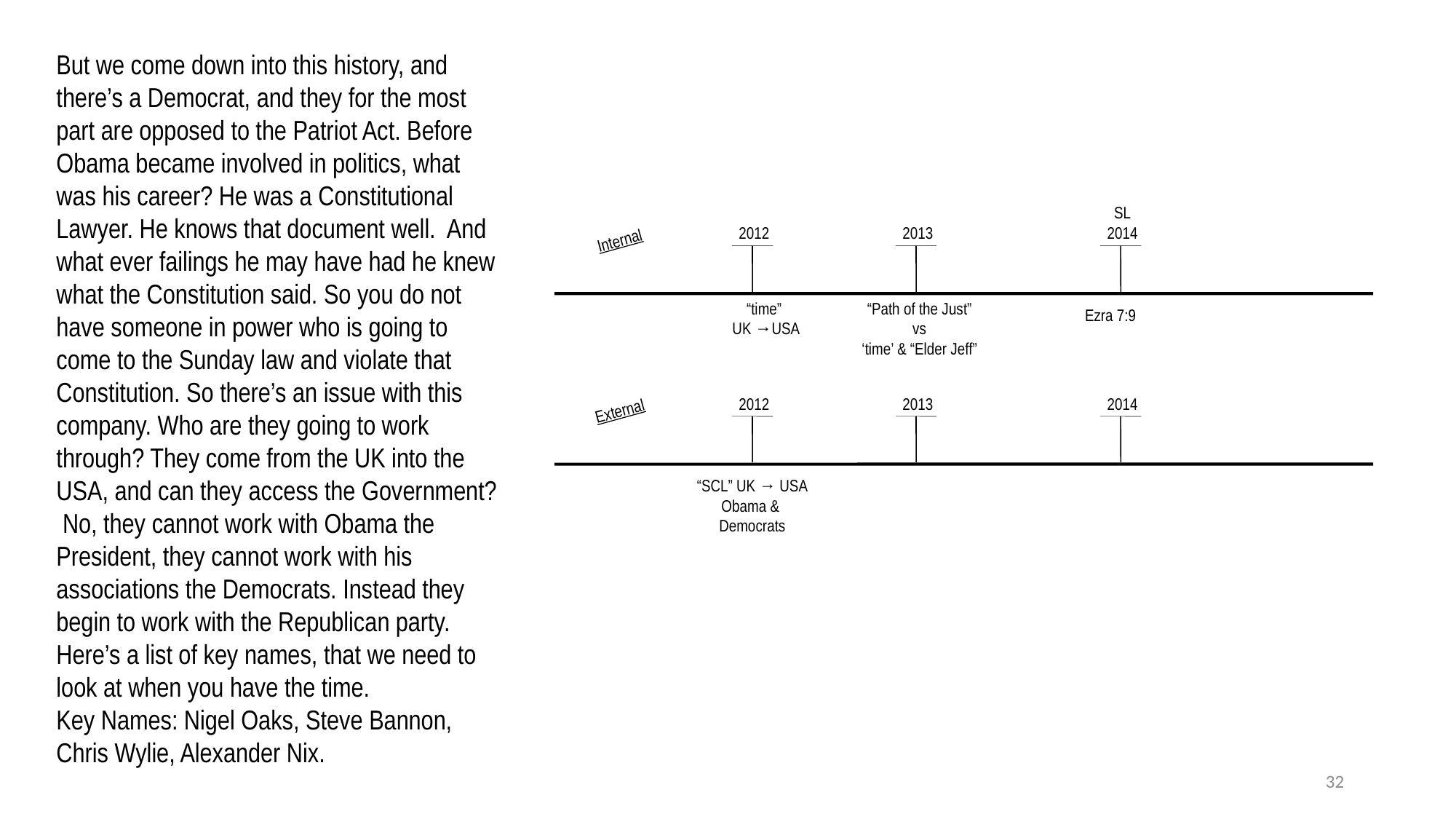

But we come down into this history, and there’s a Democrat, and they for the most part are opposed to the Patriot Act. Before Obama became involved in politics, what was his career? He was a Constitutional Lawyer. He knows that document well.  And what ever failings he may have had he knew what the Constitution said. So you do not have someone in power who is going to come to the Sunday law and violate that Constitution. So there’s an issue with this company. Who are they going to work through? They come from the UK into the USA, and can they access the Government?  No, they cannot work with Obama the President, they cannot work with his associations the Democrats. Instead they begin to work with the Republican party. Here’s a list of key names, that we need to look at when you have the time.
Key Names: Nigel Oaks, Steve Bannon, Chris Wylie, Alexander Nix.

SL
2014
2012
2013
Internal

“time”
UK →USA
“Path of the Just” vs
‘time’ & “Elder Jeff”
Ezra 7:9
2012
2013
2014
External

“SCL” UK → USA
Obama &
Democrats
32